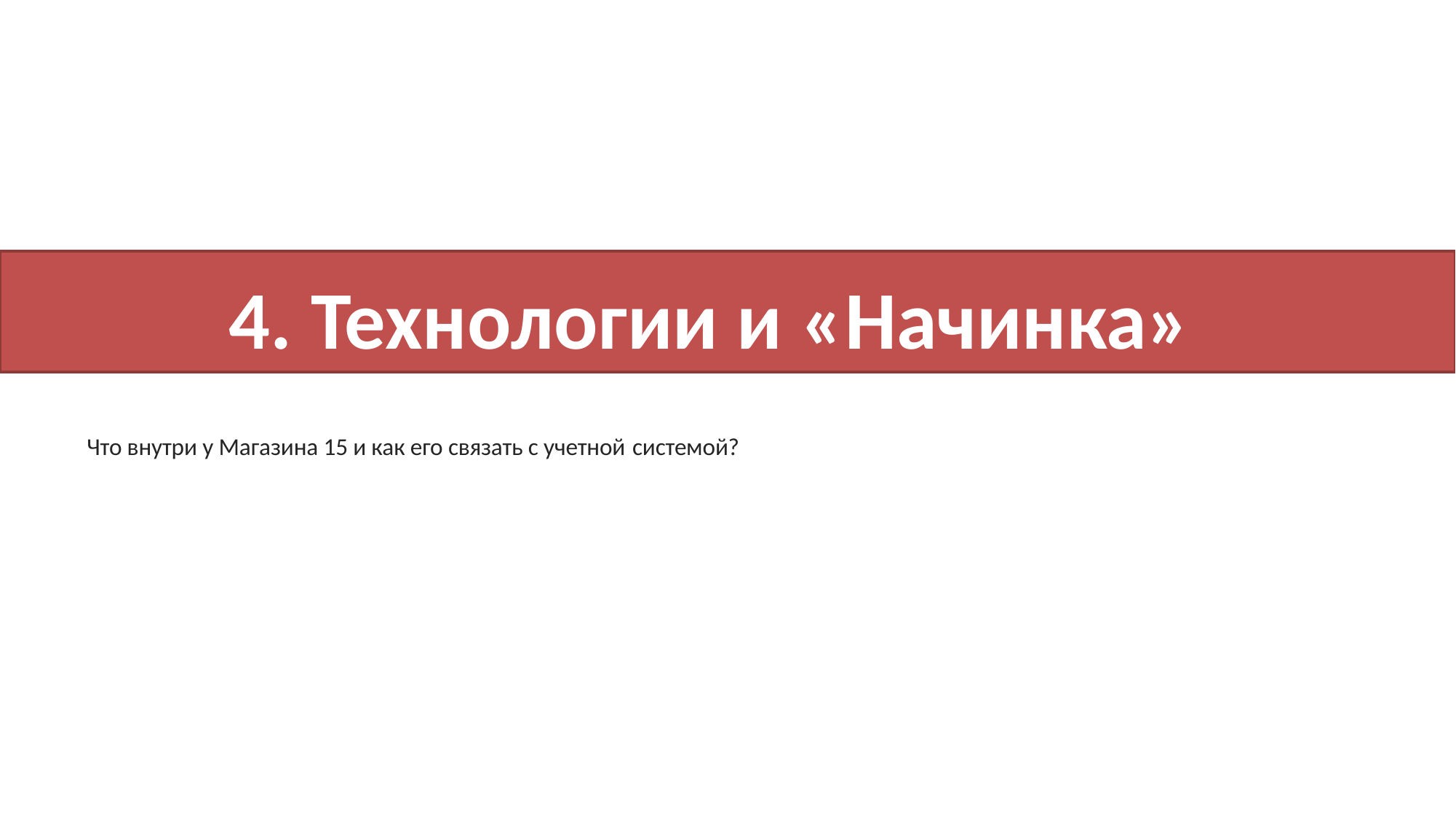

4. Технологии и «Начинка»
Что внутри у Магазина 15 и как его связать с учетной системой?